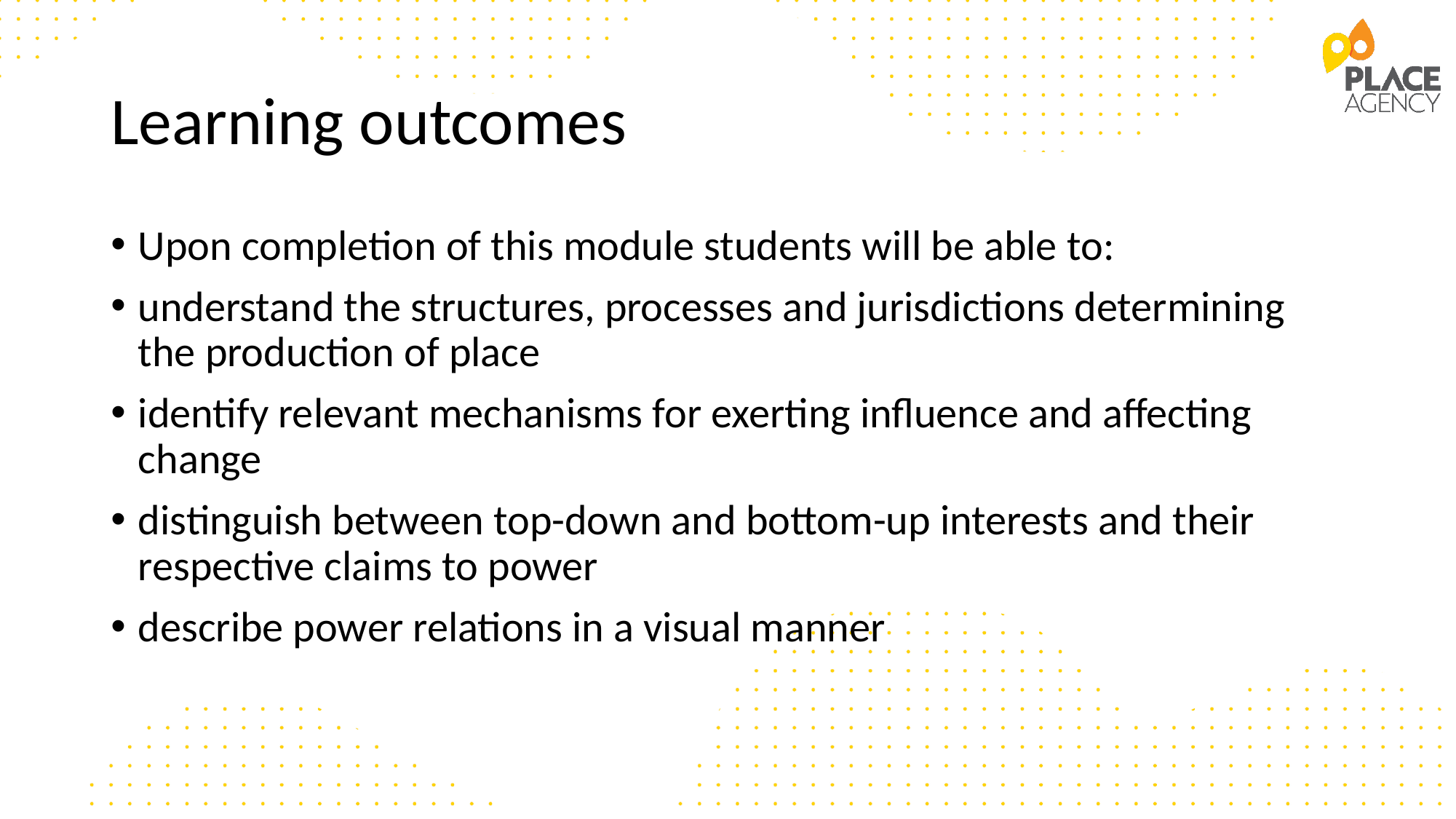

# Learning outcomes
Upon completion of this module students will be able to:
understand the structures, processes and jurisdictions determining the production of place
identify relevant mechanisms for exerting influence and affecting change
distinguish between top-down and bottom-up interests and their respective claims to power
describe power relations in a visual manner